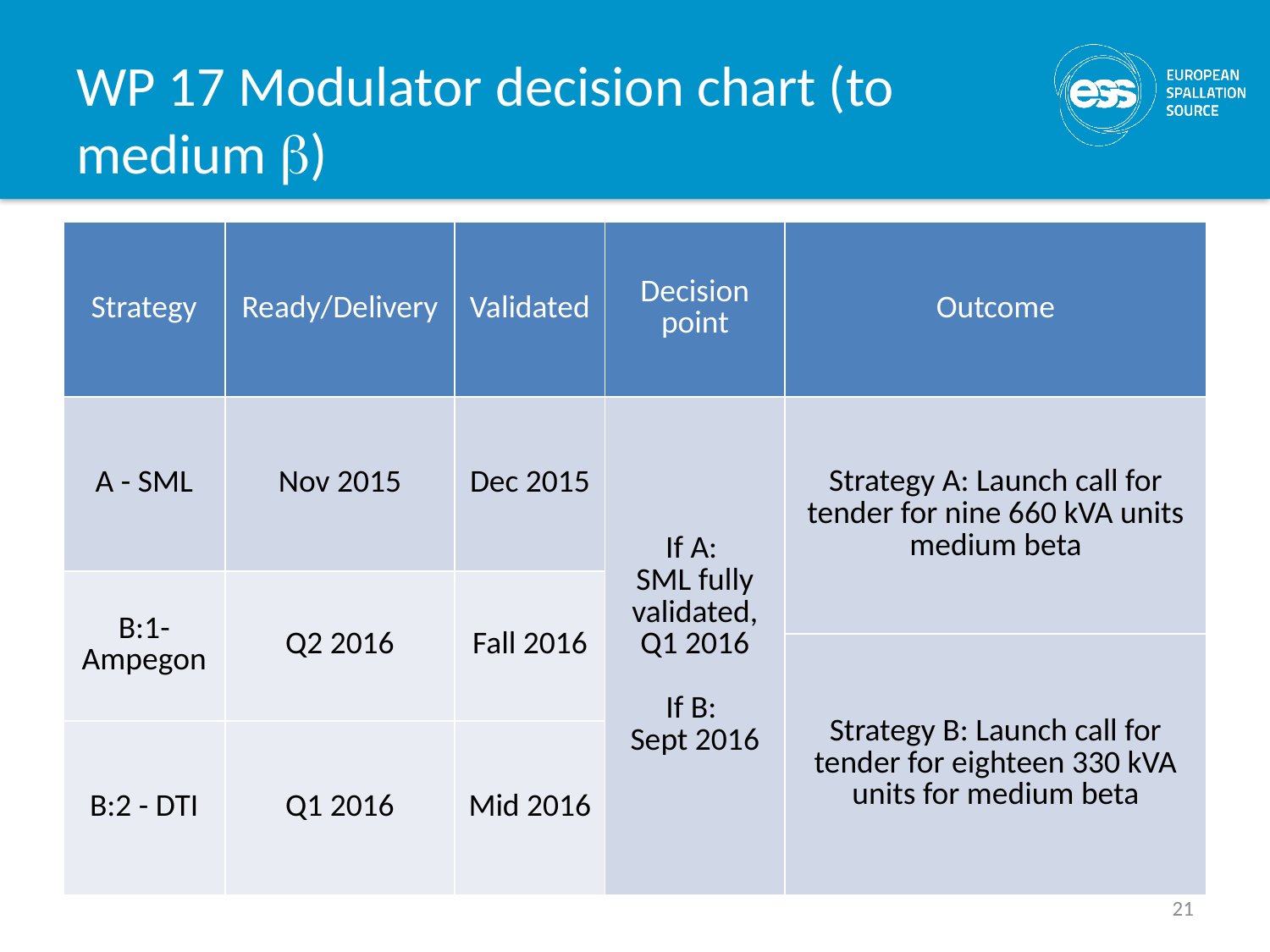

# WP 17 Modulator decision chart (to medium β)
| Strategy | Ready/Delivery | Validated | Decision point | Outcome |
| --- | --- | --- | --- | --- |
| A - SML | Nov 2015 | Dec 2015 | If A: SML fully validated, Q1 2016 If B: Sept 2016 | Strategy A: Launch call for tender for nine 660 kVA units medium beta |
| B:1- Ampegon | Q2 2016 | Fall 2016 |  |  |
|  |  |  |  | Strategy B: Launch call for tender for eighteen 330 kVA units for medium beta |
| B:2 - DTI | Q1 2016 | Mid 2016 |  |  |
21